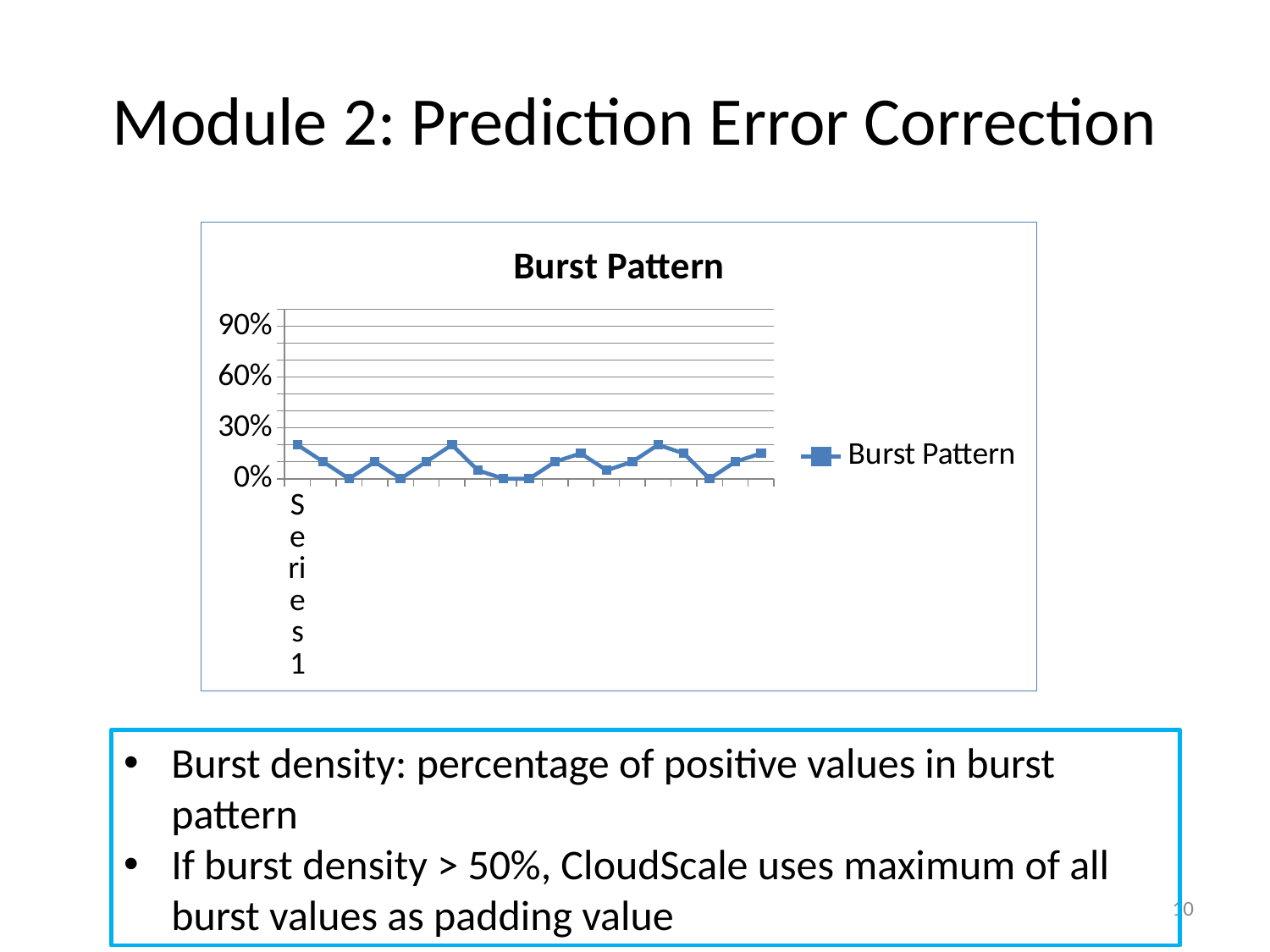

# Module 2: Prediction Error Correction

### Chart:

| Category | Burst Pattern |
|---|---|
|  | 0.2 |
|  | 0.1 |
|  | 0.0 |
|  | 0.1 |
|  | 0.0 |
|  | 0.1 |
|  | 0.2 |
|  | 0.05 |
|  | 0.0 |
|  | 0.0 |
|  | 0.1 |
|  | 0.15 |
|  | 0.05 |
|  | 0.1 |
|  | 0.2 |
|  | 0.15 |
|  | 0.0 |
|  | 0.1 |
|  | 0.15 |
Burst density: percentage of positive values in burst pattern
If burst density > 50%, CloudScale uses maximum of all burst values as padding value
10